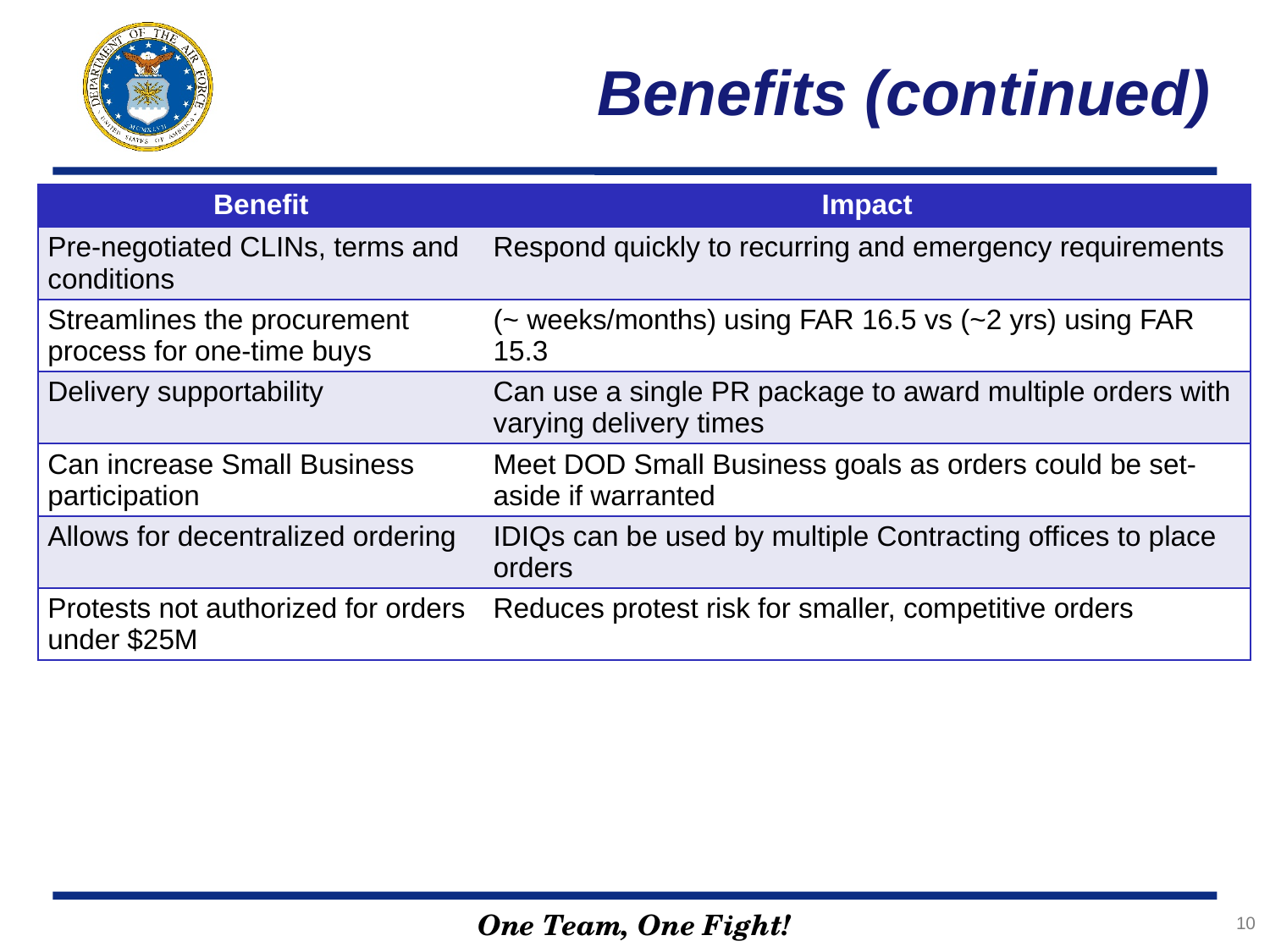

# Benefits (continued)
| Benefit | Impact |
| --- | --- |
| Pre-negotiated CLINs, terms and conditions | Respond quickly to recurring and emergency requirements |
| Streamlines the procurement process for one-time buys | (~ weeks/months) using FAR 16.5 vs (~2 yrs) using FAR 15.3 |
| Delivery supportability | Can use a single PR package to award multiple orders with varying delivery times |
| Can increase Small Business participation | Meet DOD Small Business goals as orders could be set-aside if warranted |
| Allows for decentralized ordering | IDIQs can be used by multiple Contracting offices to place orders |
| Protests not authorized for orders under $25M | Reduces protest risk for smaller, competitive orders |
10